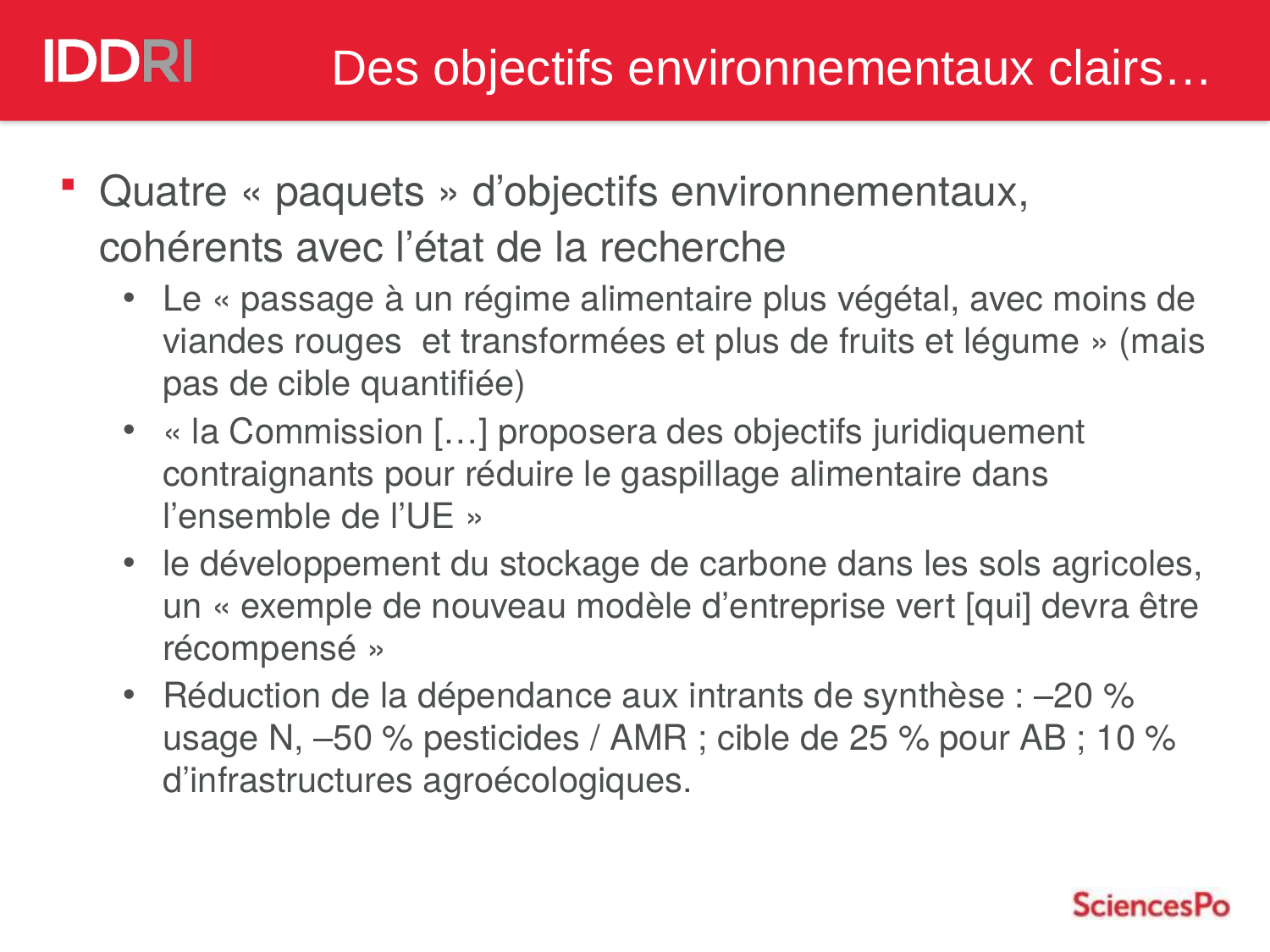

Des objectifs environnementaux clairs…
Quatre « paquets » d’objectifs environnementaux, cohérents avec l’état de la recherche
Le « passage à un régime alimentaire plus végétal, avec moins de viandes rouges  et transformées et plus de fruits et légume » (mais pas de cible quantifiée)
« la Commission […] proposera des objectifs juridiquement contraignants pour réduire le gaspillage alimentaire dans l’ensemble de l’UE »
le développement du stockage de carbone dans les sols agricoles, un « exemple de nouveau modèle d’entreprise vert [qui] devra être récompensé »
Réduction de la dépendance aux intrants de synthèse : –20 % usage N, –50 % pesticides / AMR ; cible de 25 % pour AB ; 10 % d’infrastructures agroécologiques.